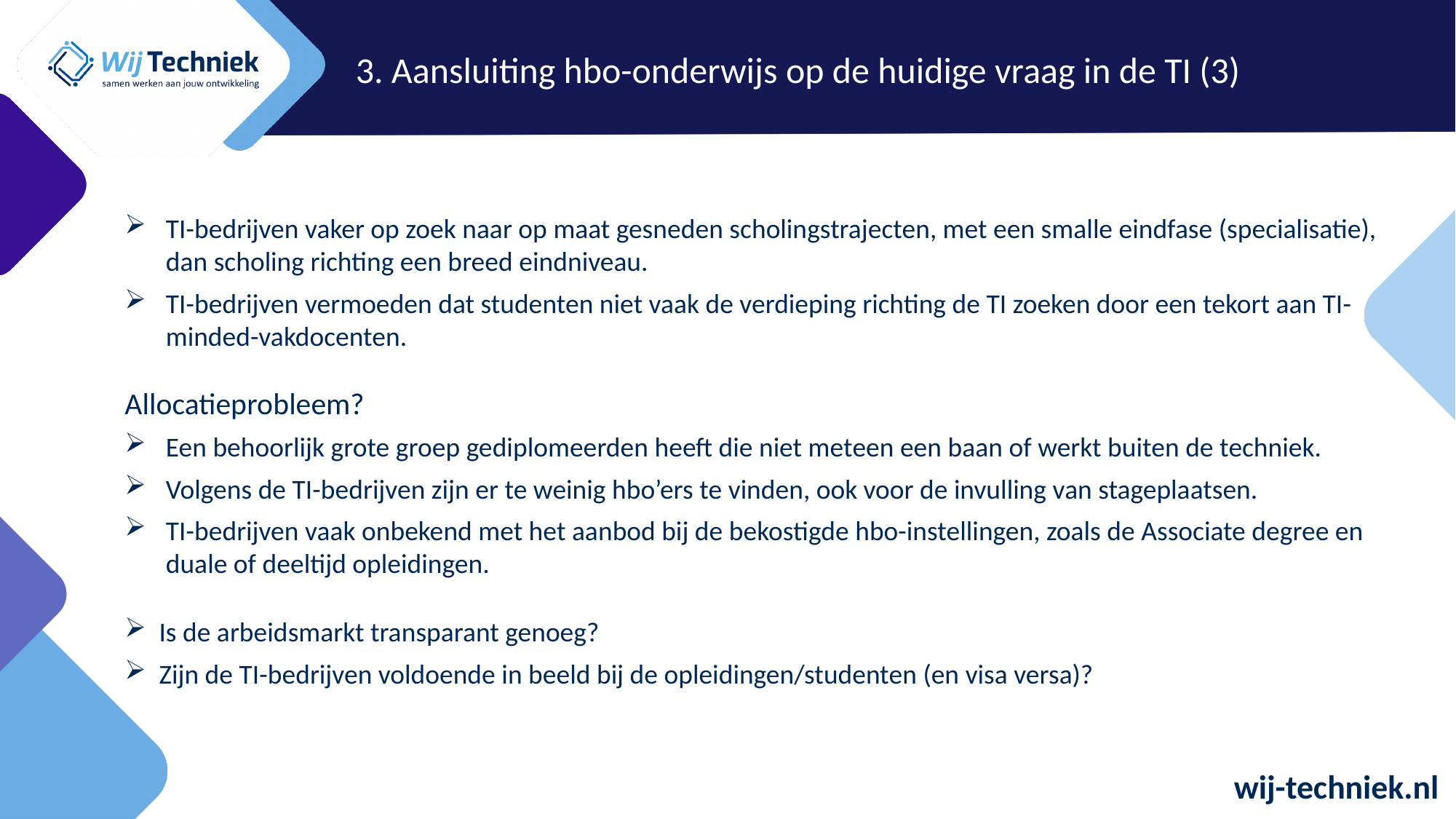

3. Aansluiting hbo-onderwijs op de huidige vraag in de TI (3)
TI-bedrijven vaker op zoek naar op maat gesneden scholingstrajecten, met een smalle eindfase (specialisatie), dan scholing richting een breed eindniveau.
TI-bedrijven vermoeden dat studenten niet vaak de verdieping richting de TI zoeken door een tekort aan TI-minded-vakdocenten.

Allocatieprobleem?
Een behoorlijk grote groep gediplomeerden heeft die niet meteen een baan of werkt buiten de techniek.
Volgens de TI-bedrijven zijn er te weinig hbo’ers te vinden, ook voor de invulling van stageplaatsen.
TI-bedrijven vaak onbekend met het aanbod bij de bekostigde hbo-instellingen, zoals de Associate degree en duale of deeltijd opleidingen.

Is de arbeidsmarkt transparant genoeg?
Zijn de TI-bedrijven voldoende in beeld bij de opleidingen/studenten (en visa versa)?